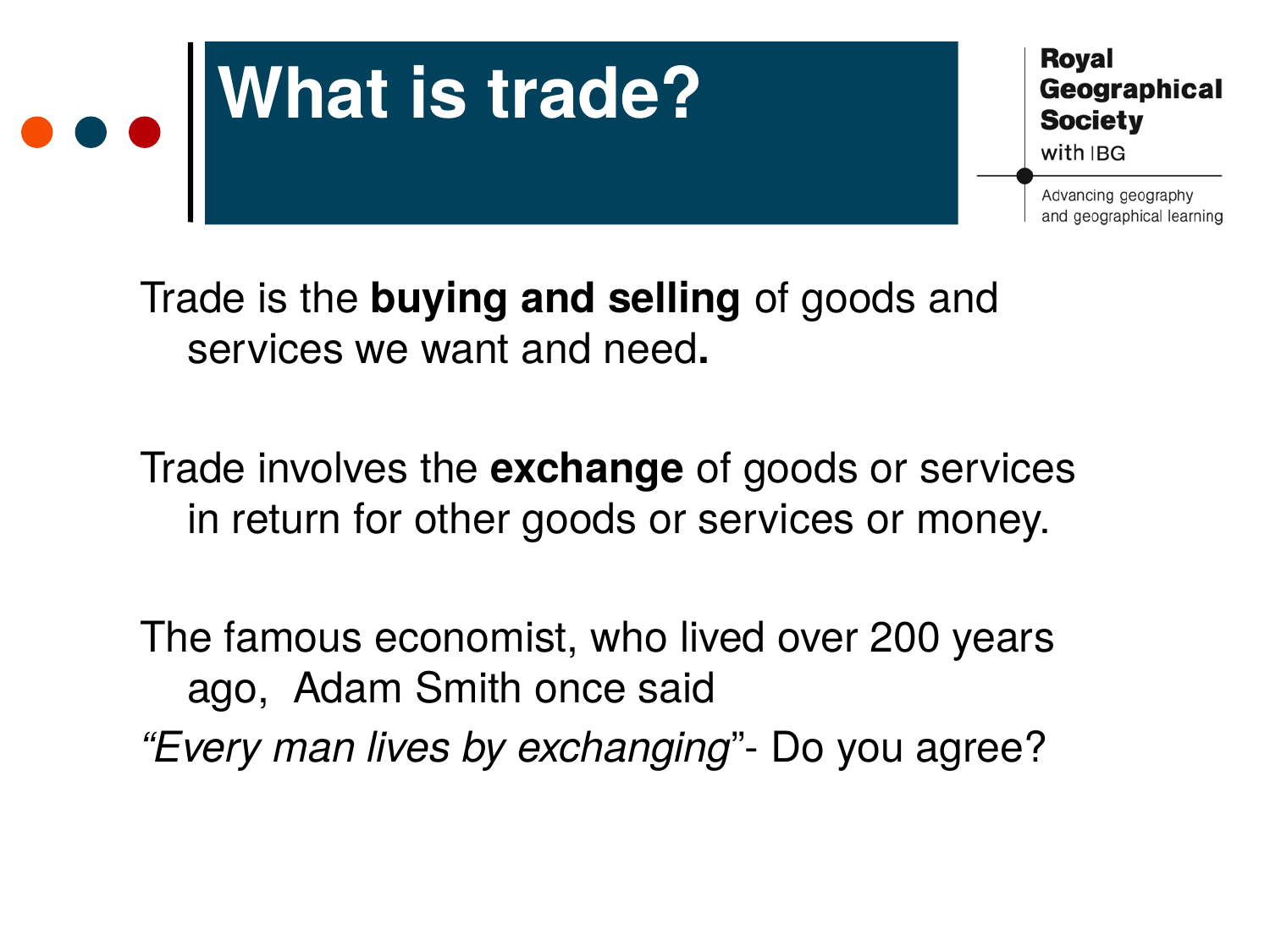

What is trade?
Trade is the buying and selling of goods and services we want and need.

Trade involves the exchange of goods or services in return for other goods or services or money.

The famous economist, who lived over 200 years ago,  Adam Smith once said
“Every man lives by exchanging”- Do you agree?